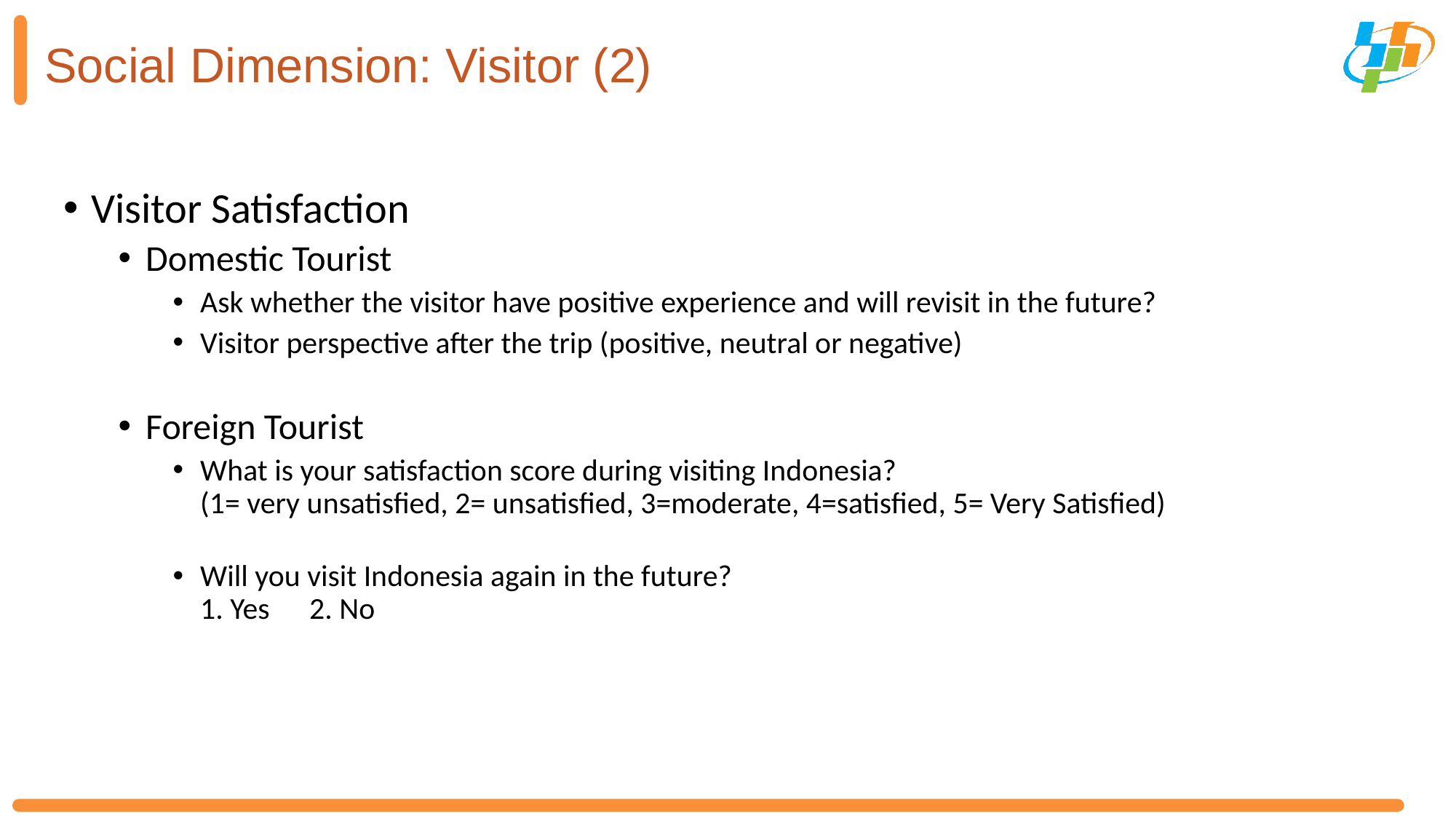

Social Dimension: Visitor (2)
Visitor Satisfaction
Domestic Tourist
Ask whether the visitor have positive experience and will revisit in the future?
Visitor perspective after the trip (positive, neutral or negative)

Foreign Tourist
What is your satisfaction score during visiting Indonesia?
(1= very unsatisfied, 2= unsatisfied, 3=moderate, 4=satisfied, 5= Very Satisfied)
Will you visit Indonesia again in the future?
1. Yes 	2. No